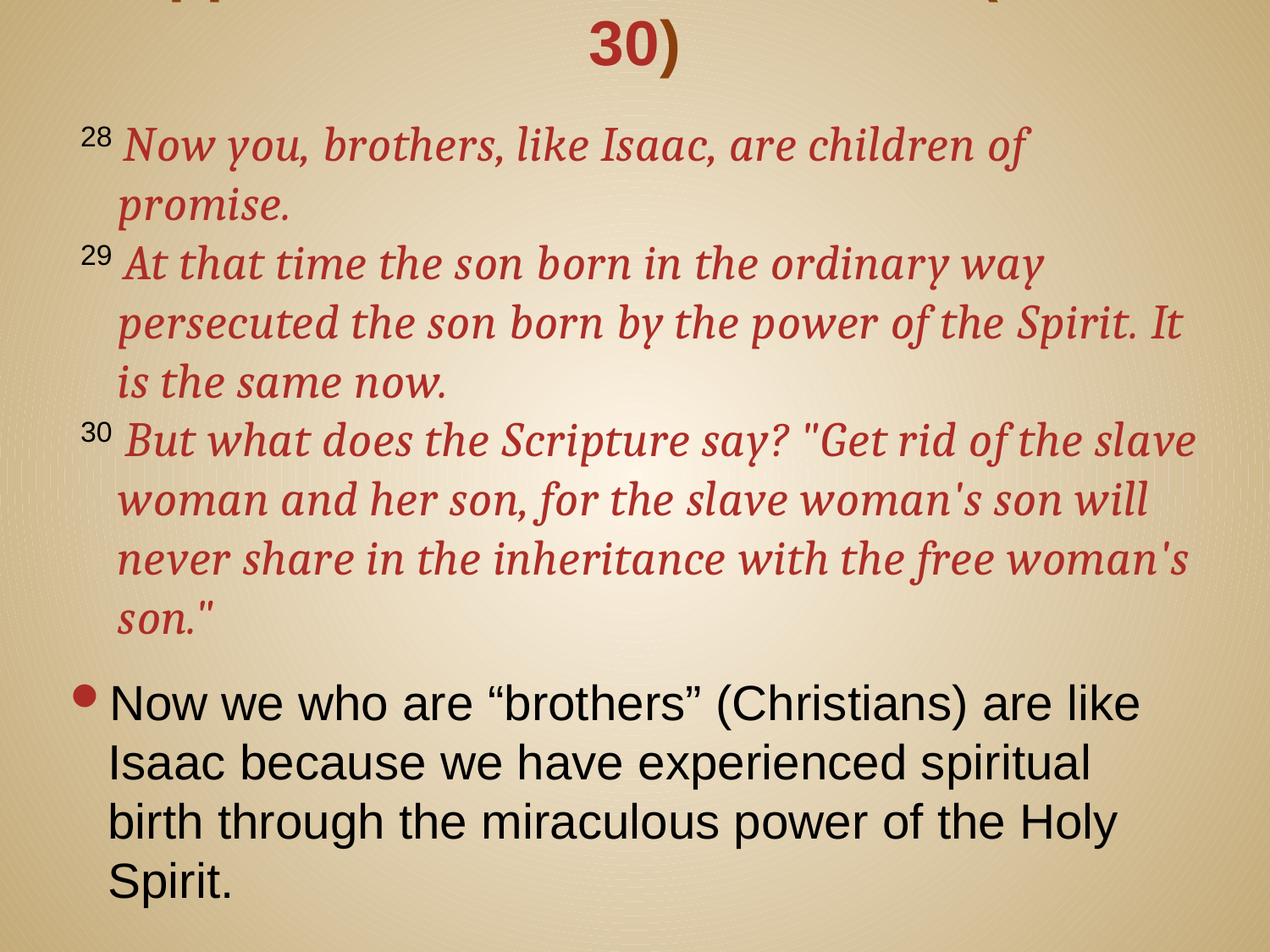

# Application to the Galatians (4:28-30)
 28 Now you, brothers, like Isaac, are children of promise.
 29 At that time the son born in the ordinary way persecuted the son born by the power of the Spirit. It is the same now.
 30 But what does the Scripture say? "Get rid of the slave woman and her son, for the slave woman's son will never share in the inheritance with the free woman's son."

Now we who are “brothers” (Christians) are like Isaac because we have experienced spiritual birth through the miraculous power of the Holy Spirit.